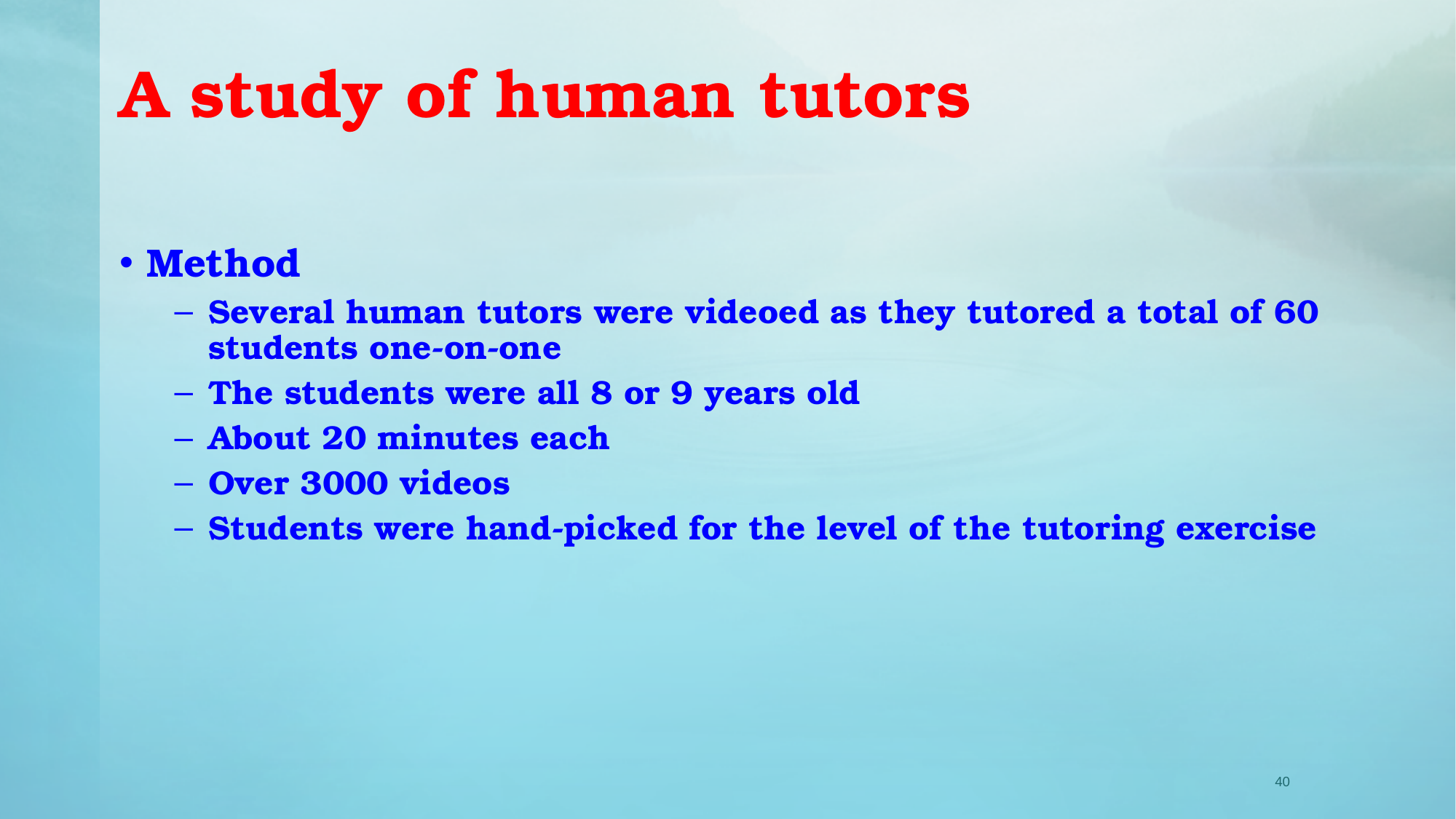

A study of human tutors

Method
Several human tutors were videoed as they tutored a total of 60 students one-on-one
The students were all 8 or 9 years old
About 20 minutes each
Over 3000 videos
Students were hand-picked for the level of the tutoring exercise

40